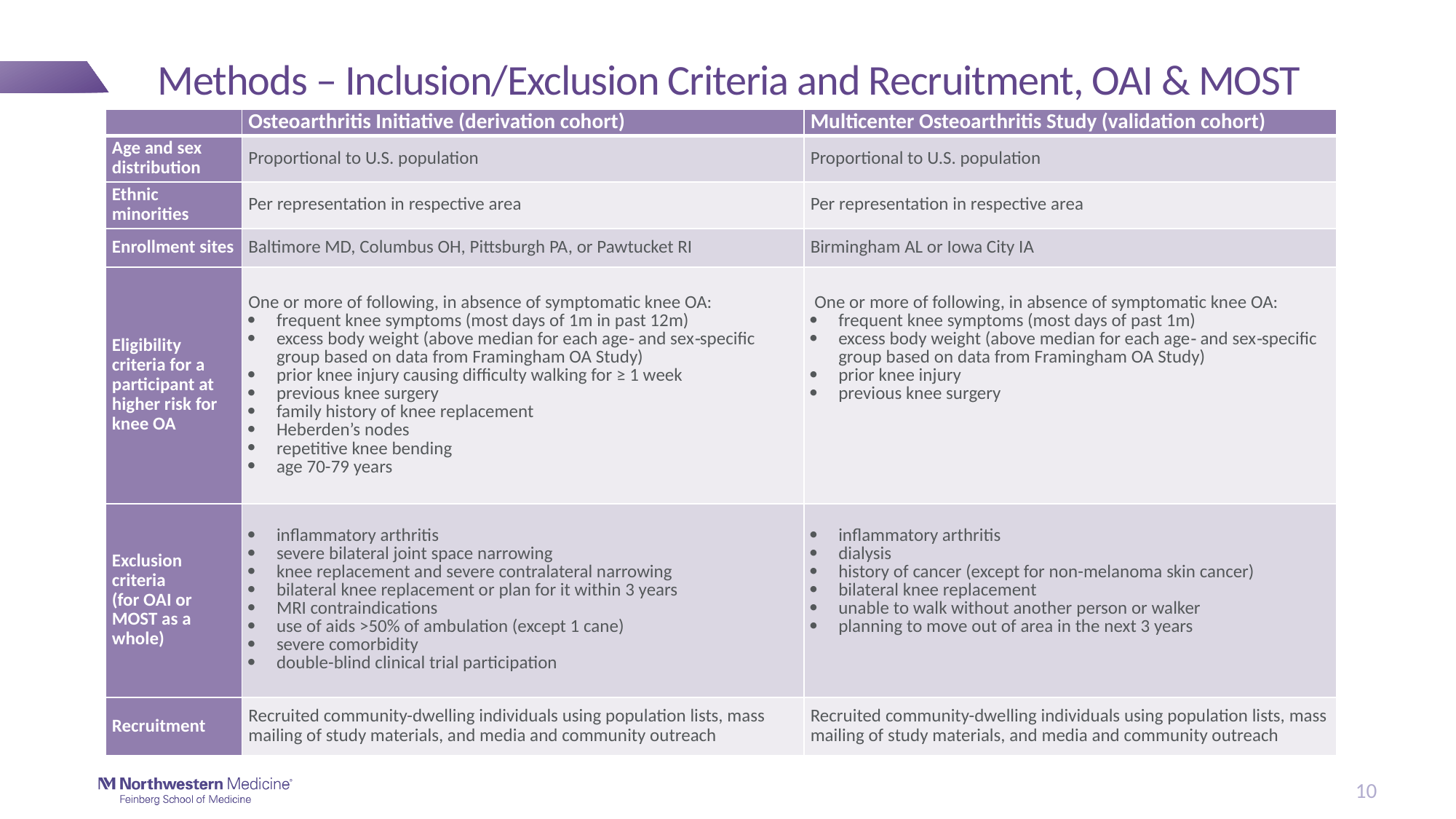

# Methods – Inclusion/Exclusion Criteria and Recruitment, OAI & MOST
|  | Osteoarthritis Initiative (derivation cohort) | Multicenter Osteoarthritis Study (validation cohort) |
| --- | --- | --- |
| Age and sex distribution | Proportional to U.S. population | Proportional to U.S. population |
| Ethnic minorities | Per representation in respective area | Per representation in respective area |
| Enrollment sites | Baltimore MD, Columbus OH, Pittsburgh PA, or Pawtucket RI | Birmingham AL or Iowa City IA |
| Eligibility criteria for a participant at higher risk for knee OA | One or more of following, in absence of symptomatic knee OA: frequent knee symptoms (most days of 1m in past 12m) excess body weight (above median for each age‐ and sex‐specific group based on data from Framingham OA Study) prior knee injury causing difficulty walking for ≥ 1 week previous knee surgery family history of knee replacement Heberden’s nodes repetitive knee bending age 70-79 years | One or more of following, in absence of symptomatic knee OA: frequent knee symptoms (most days of past 1m) excess body weight (above median for each age‐ and sex‐specific group based on data from Framingham OA Study) prior knee injury previous knee surgery |
| Exclusion criteria (for OAI or MOST as a whole) | inflammatory arthritis severe bilateral joint space narrowing knee replacement and severe contralateral narrowing bilateral knee replacement or plan for it within 3 years MRI contraindications use of aids >50% of ambulation (except 1 cane) severe comorbidity double-blind clinical trial participation | inflammatory arthritis dialysis history of cancer (except for non-melanoma skin cancer) bilateral knee replacement unable to walk without another person or walker planning to move out of area in the next 3 years |
| Recruitment | Recruited community-dwelling individuals using population lists, mass mailing of study materials, and media and community outreach | Recruited community-dwelling individuals using population lists, mass mailing of study materials, and media and community outreach |
10